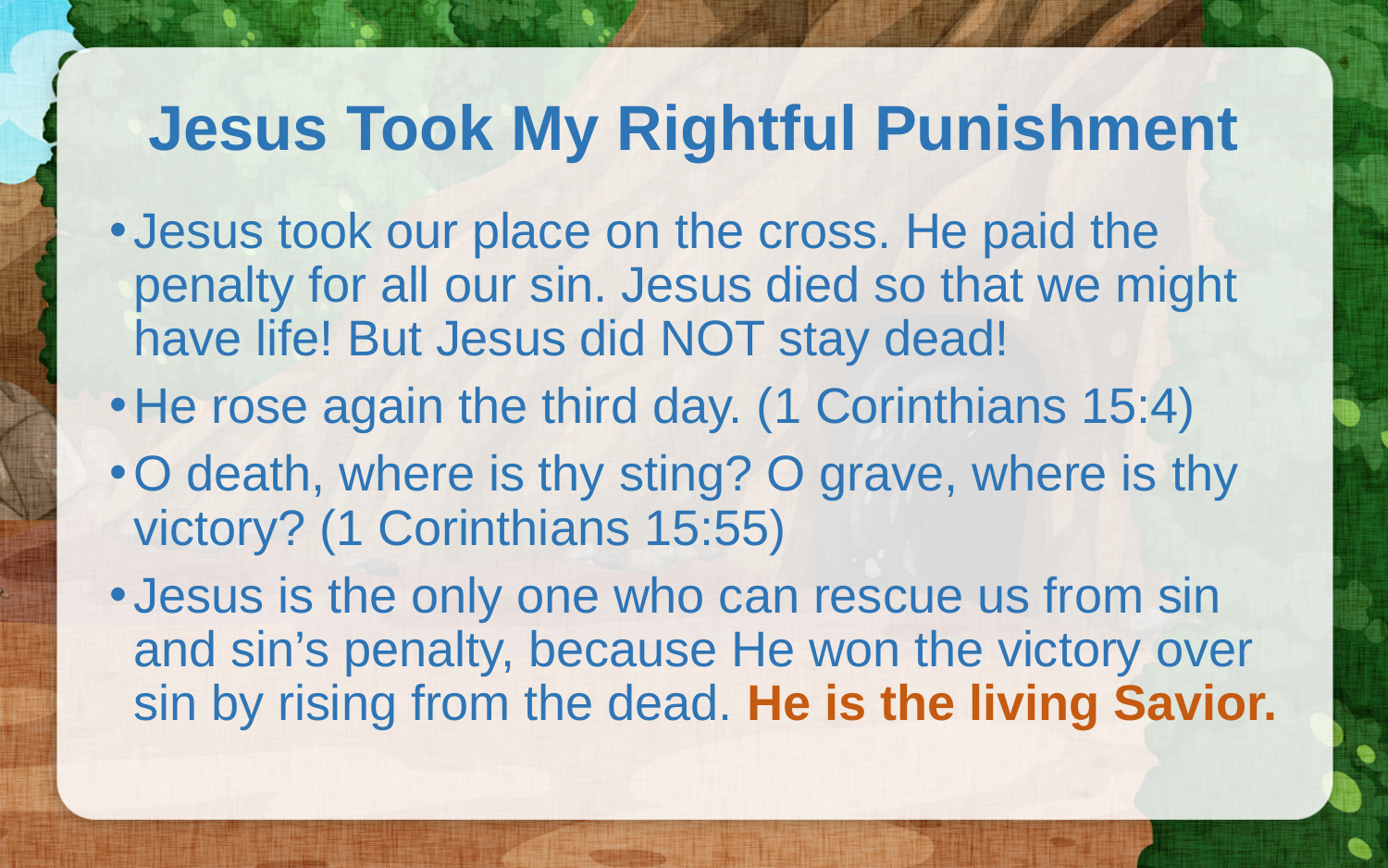

# Jesus Took My Rightful Punishment
Jesus took our place on the cross. He paid the penalty for all our sin. Jesus died so that we might have life! But Jesus did NOT stay dead!
He rose again the third day. (1 Corinthians 15:4)
O death, where is thy sting? O grave, where is thy victory? (1 Corinthians 15:55)
Jesus is the only one who can rescue us from sin and sin’s penalty, because He won the victory over sin by rising from the dead. He is the living Savior.